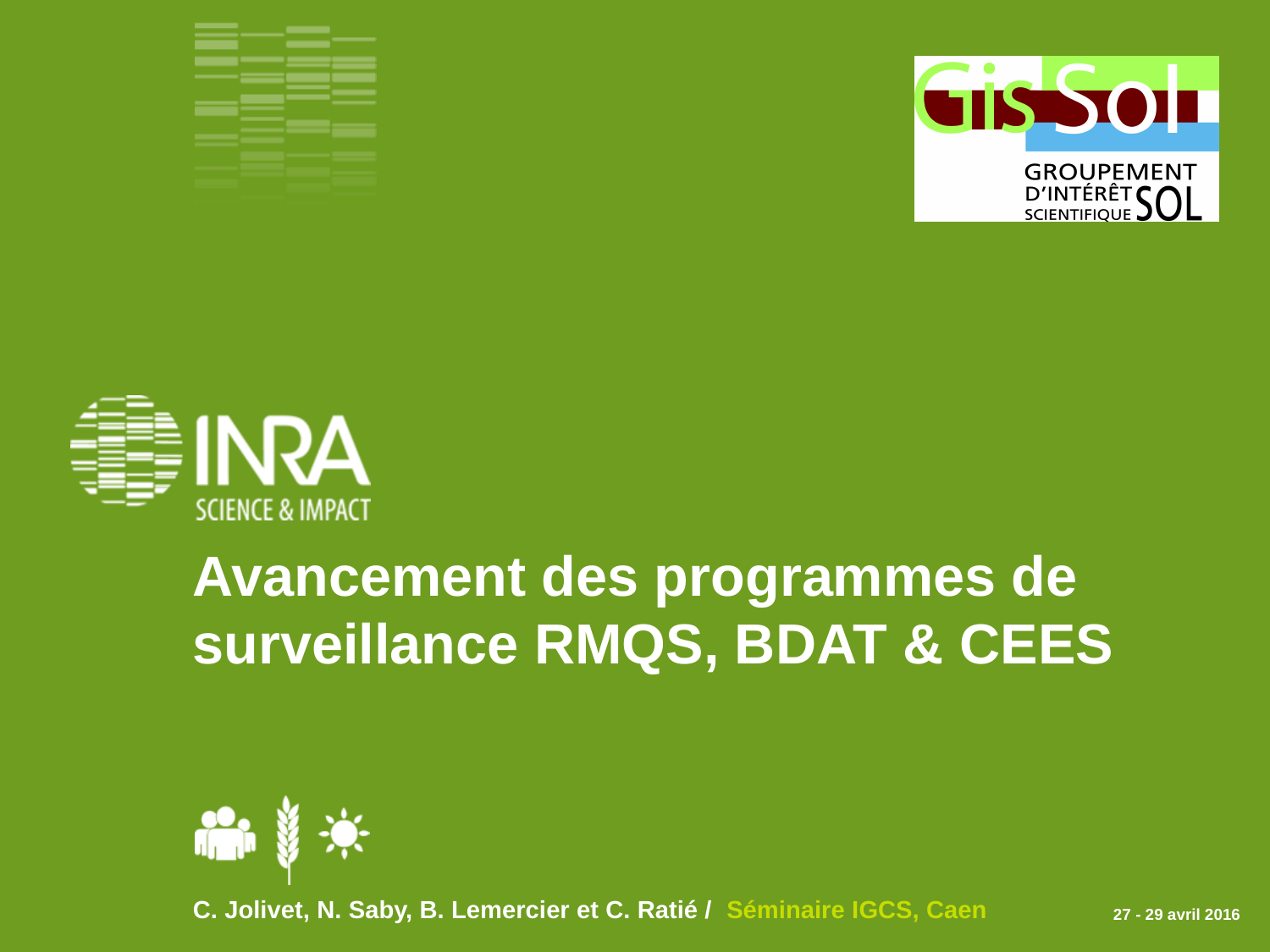

Avancement des programmes de surveillance RMQS, BDAT & CEES